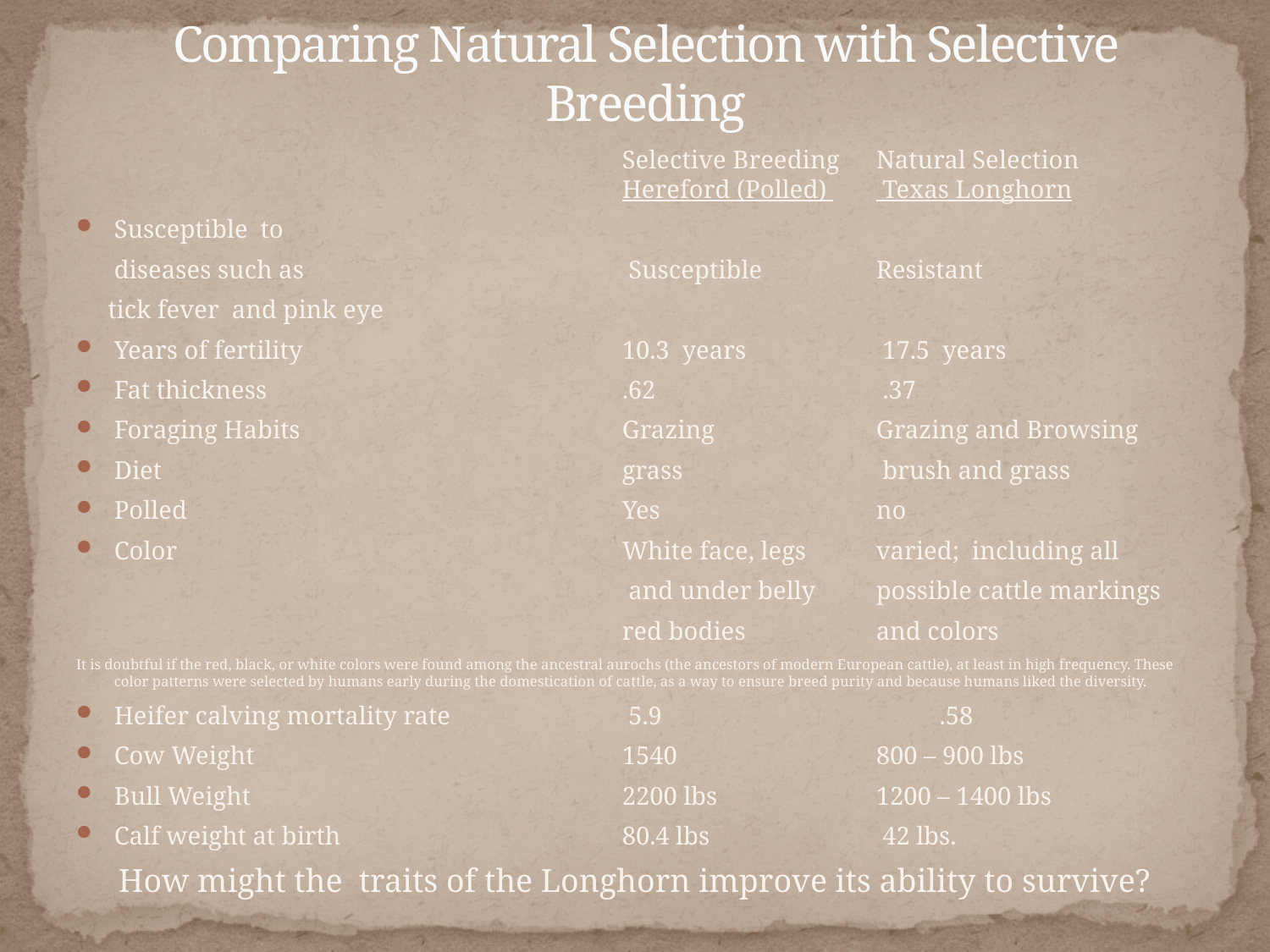

# Comparing Natural Selection with Selective Breeding
               				Selective Breeding	Natural Selection    	    				Hereford (Polled) 	 Texas Longhorn
Susceptible  to
	diseases such as 	        	   	 Susceptible	Resistant
     tick fever  and pink eye
Years of fertility	          		10.3  years		 17.5  years
Fat thickness  	                  		.62	       	 .37
Foraging Habits			Grazing		Grazing and Browsing
Diet		                         	grass		 brush and grass
Polled		             		Yes		no
Color				White face, legs	varied;  including all
					 and under belly 	possible cattle markings
					red bodies	 	and colors
It is doubtful if the red, black, or white colors were found among the ancestral aurochs (the ancestors of modern European cattle), at least in high frequency. These color patterns were selected by humans early during the domestication of cattle, as a way to ensure breed purity and because humans liked the diversity.
Heifer calving mortality rate                      	 5.9		          .58
Cow Weight			1540		800 – 900 lbs
Bull Weight			2200 lbs		1200 – 1400 lbs
Calf weight at birth	          		80.4 lbs		 42 lbs.
How might the  traits of the Longhorn improve its ability to survive?